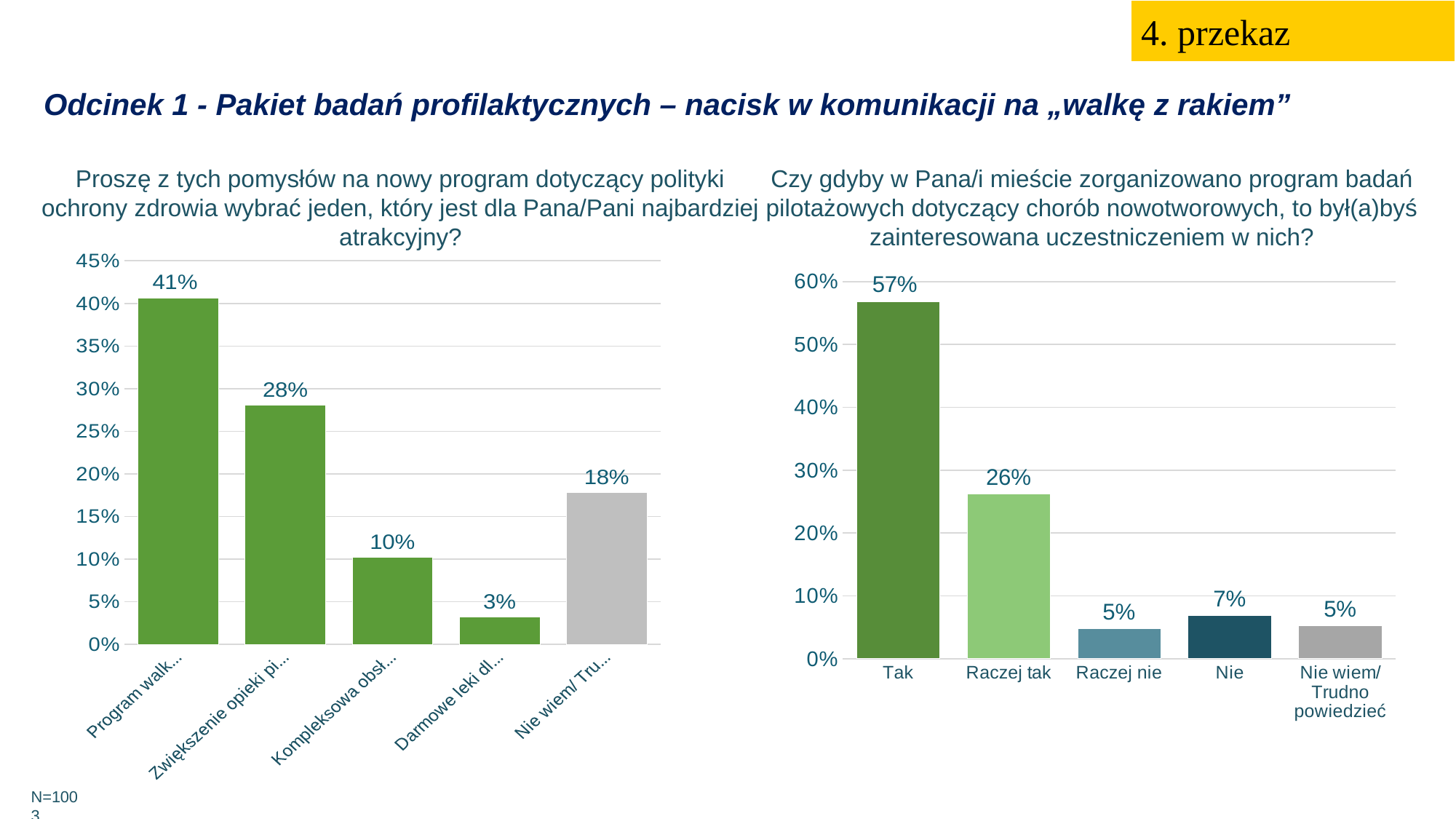

4. przekaz
Odcinek 1 - Pakiet badań profilaktycznych – nacisk w komunikacji na „walkę z rakiem”
Proszę z tych pomysłów na nowy program dotyczący polityki ochrony zdrowia wybrać jeden, który jest dla Pana/Pani najbardziej atrakcyjny?
Czy gdyby w Pana/i mieście zorganizowano program badań pilotażowych dotyczący chorób nowotworowych, to był(a)byś zainteresowana uczestniczeniem w nich?

### Chart

| Category | Kolumna1 |
|---|---|
| Program walki z rakiem | 0.40668721304775146 |
| Zwiększenie opieki pielęgnacyjnej dla osób starszych | 0.28087923703501644 |
| Kompleksowa obsługa pacjenta po zawale | 0.1023479845406243 |
| Darmowe leki dla kobiet w ciąży | 0.03196376101769949 |
| Nie wiem/ Trudno powiedzieć | 0.17812180435890834 |

### Chart

| Category | Kolumna1 |
|---|---|
| Tak | 0.5684244267847992 |
| Raczej tak | 0.2623704465219671 |
| Raczej nie | 0.04765707121750696 |
| Nie | 0.06898185131643188 |
| Nie wiem/ Trudno powiedzieć | 0.05256620415929482 |
N=1003